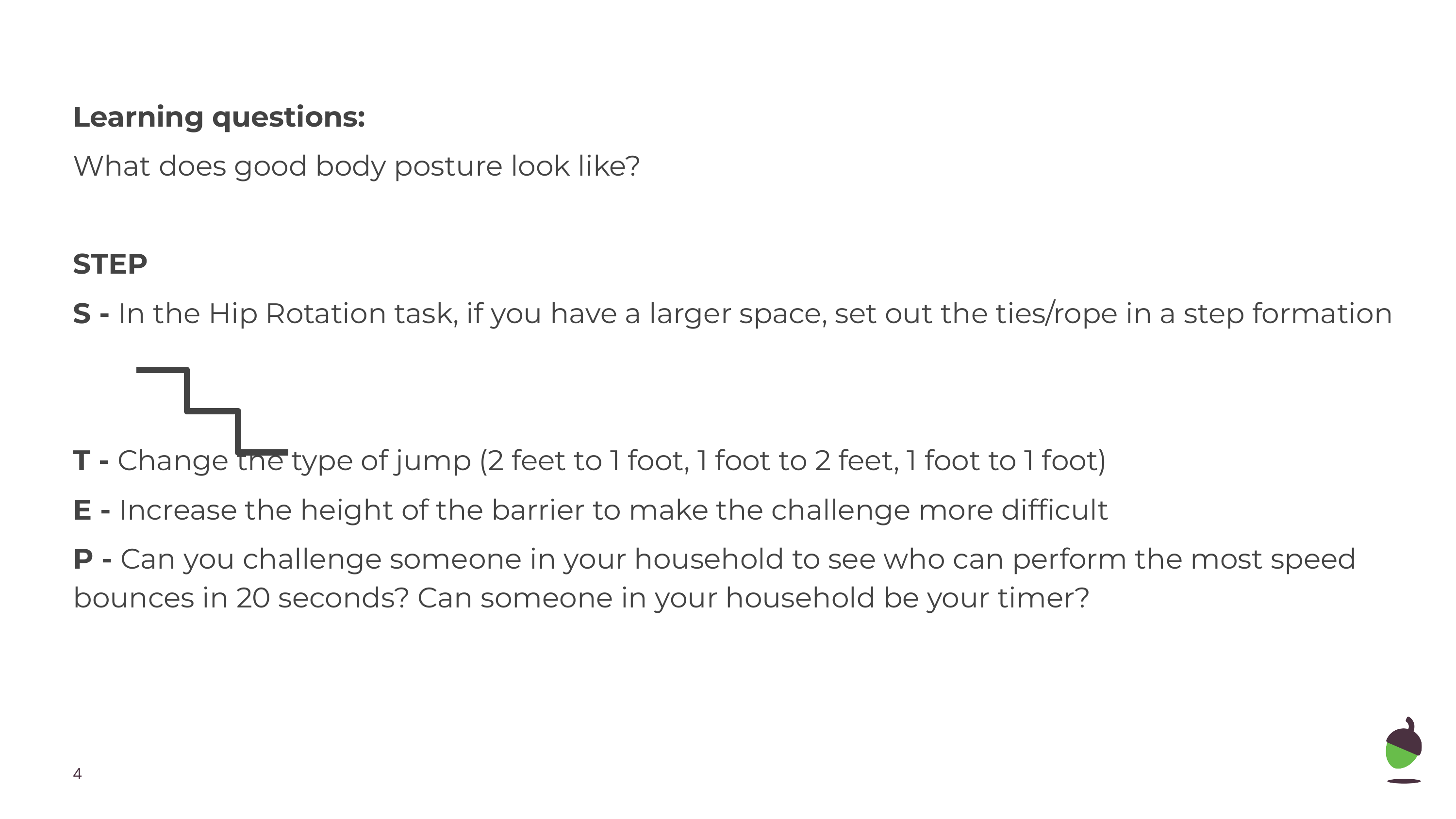

Learning questions:
What does good body posture look like?

STEP
S - In the Hip Rotation task, if you have a larger space, set out the ties/rope in a step formation

T - Change the type of jump (2 feet to 1 foot, 1 foot to 2 feet, 1 foot to 1 foot)
E - Increase the height of the barrier to make the challenge more difficult
P - Can you challenge someone in your household to see who can perform the most speed bounces in 20 seconds? Can someone in your household be your timer?
4